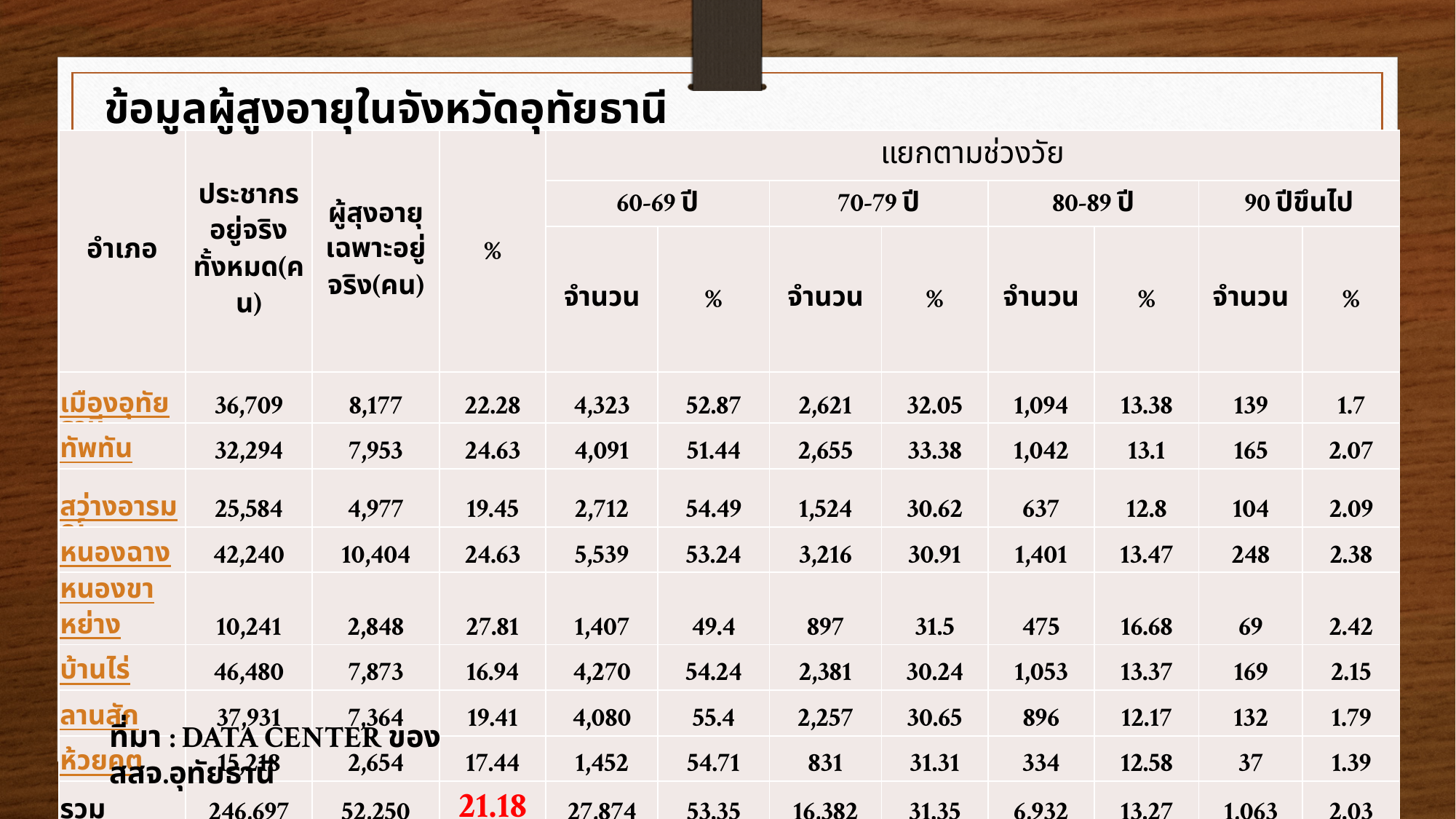

ข้อมูลผู้สูงอายุในจังหวัดอุทัยธานี
| อำเภอ | ประชากรอยู่จริงทั้งหมด(คน) | ผู้สุงอายุเฉพาะอยู่จริง(คน) | % | แยกตามช่วงวัย |  |  |  |  |  |  |  |
| --- | --- | --- | --- | --- | --- | --- | --- | --- | --- | --- | --- |
|  |  |  |  | 60-69 ปี |  | 70-79 ปี |  | 80-89 ปี |  | 90 ปีขึนไป |  |
|  |  |  |  | จำนวน | % | จำนวน | % | จำนวน | % | จำนวน | % |
| เมืองอุทัยธานี | 36,709 | 8,177 | 22.28 | 4,323 | 52.87 | 2,621 | 32.05 | 1,094 | 13.38 | 139 | 1.7 |
| ทัพทัน | 32,294 | 7,953 | 24.63 | 4,091 | 51.44 | 2,655 | 33.38 | 1,042 | 13.1 | 165 | 2.07 |
| สว่างอารมณ์ | 25,584 | 4,977 | 19.45 | 2,712 | 54.49 | 1,524 | 30.62 | 637 | 12.8 | 104 | 2.09 |
| หนองฉาง | 42,240 | 10,404 | 24.63 | 5,539 | 53.24 | 3,216 | 30.91 | 1,401 | 13.47 | 248 | 2.38 |
| หนองขาหย่าง | 10,241 | 2,848 | 27.81 | 1,407 | 49.4 | 897 | 31.5 | 475 | 16.68 | 69 | 2.42 |
| บ้านไร่ | 46,480 | 7,873 | 16.94 | 4,270 | 54.24 | 2,381 | 30.24 | 1,053 | 13.37 | 169 | 2.15 |
| ลานสัก | 37,931 | 7,364 | 19.41 | 4,080 | 55.4 | 2,257 | 30.65 | 896 | 12.17 | 132 | 1.79 |
| ห้วยคต | 15,218 | 2,654 | 17.44 | 1,452 | 54.71 | 831 | 31.31 | 334 | 12.58 | 37 | 1.39 |
| รวม | 246,697 | 52,250 | 21.18 | 27,874 | 53.35 | 16,382 | 31.35 | 6,932 | 13.27 | 1,063 | 2.03 |
ที่มา : DATA CENTER ของสสจ.อุทัยธานี